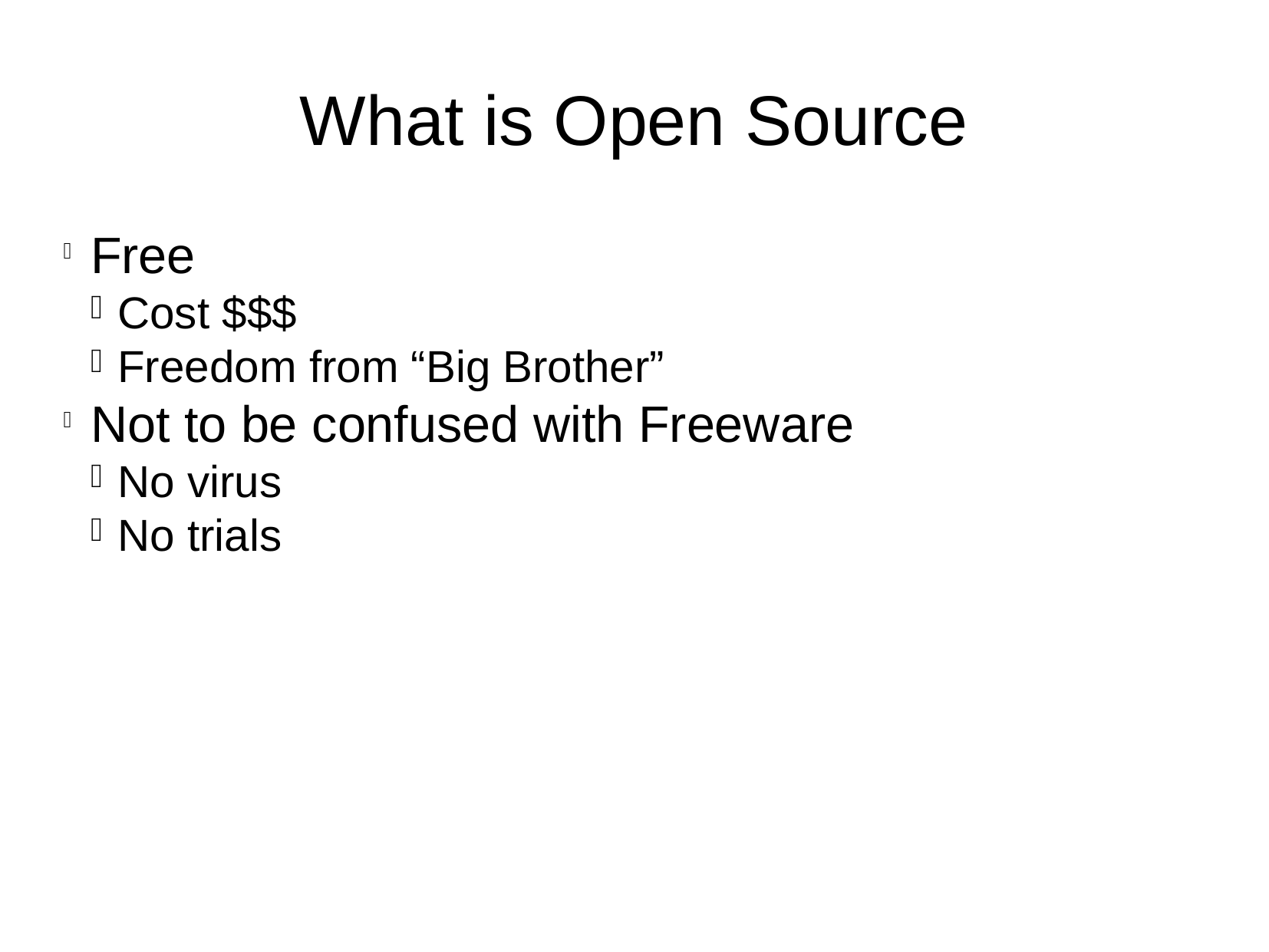

What is Open Source
Free
Cost $$$
Freedom from “Big Brother”
Not to be confused with Freeware
No virus
No trials